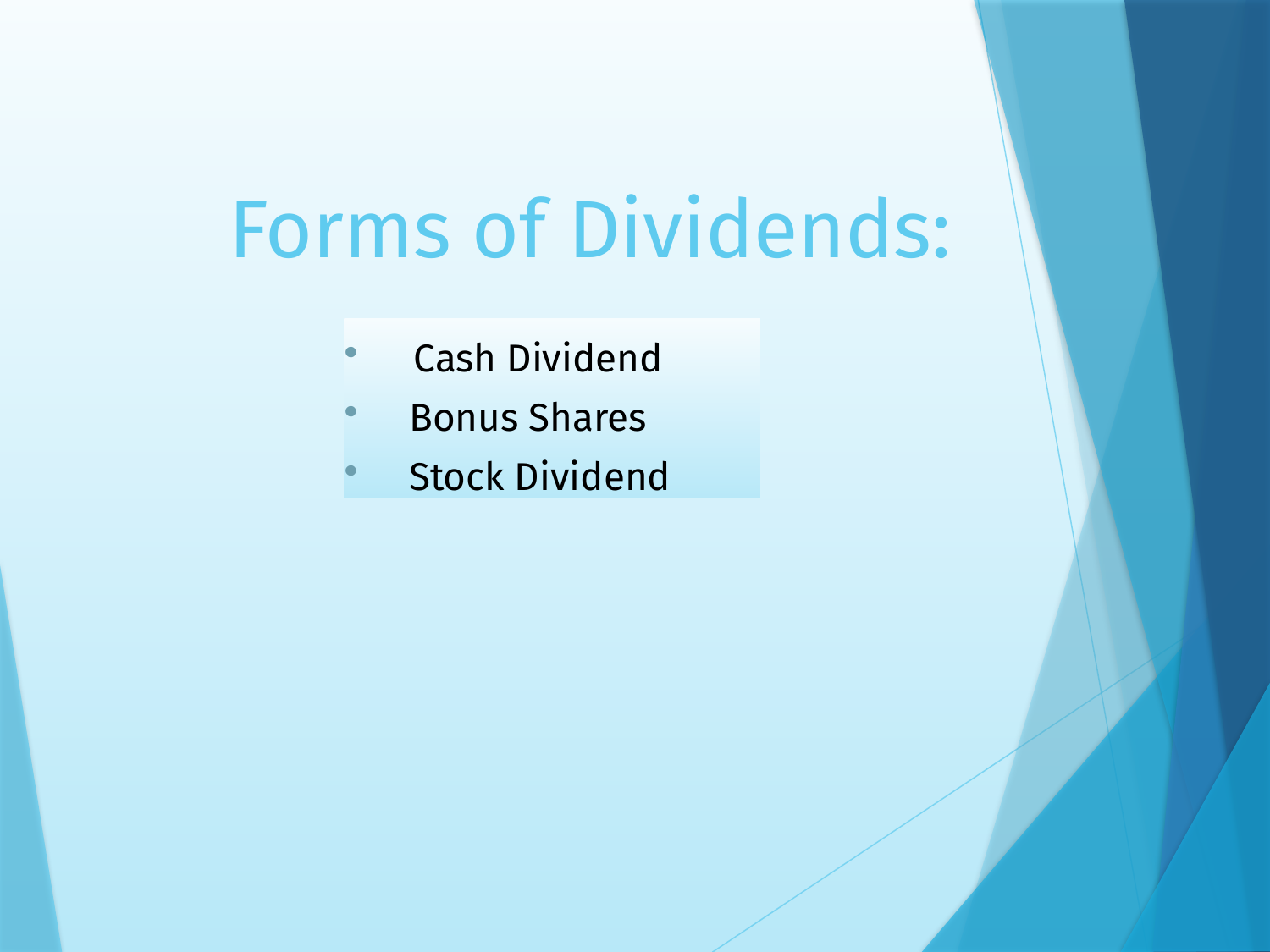

# Forms of Dividends:
Cash Dividend
 Bonus Shares
 Stock Dividend